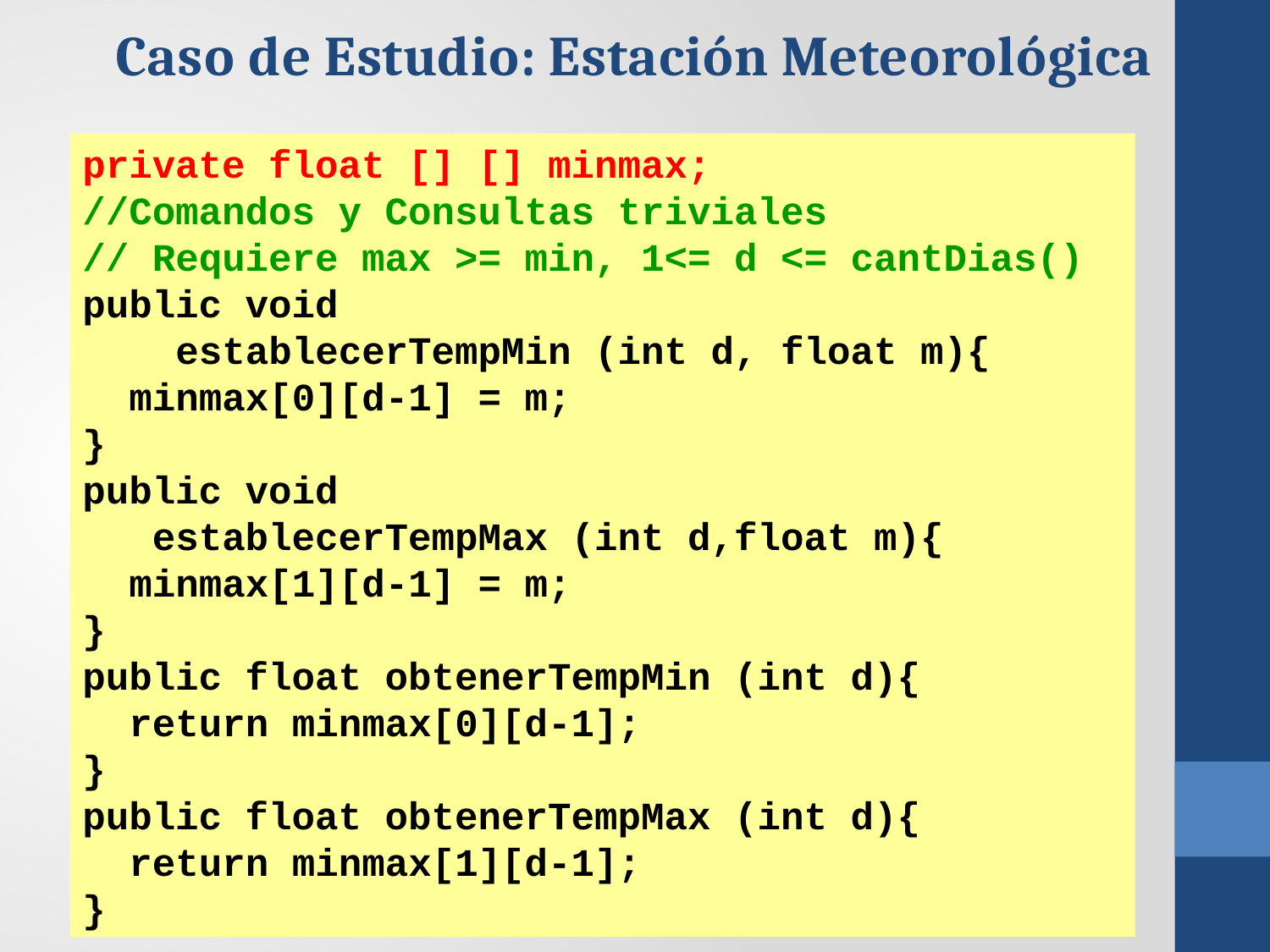

Caso de Estudio: Estación Meteorológica
private float [] [] minmax;
//Comandos y Consultas triviales
// Requiere max >= min, 1<= d <= cantDias()
public void
    establecerTempMin (int d, float m){
  minmax[0][d-1] = m;
}
public void
   establecerTempMax (int d,float m){
  minmax[1][d-1] = m;
}
public float obtenerTempMin (int d){
  return minmax[0][d-1];
}
public float obtenerTempMax (int d){
  return minmax[1][d-1];
}